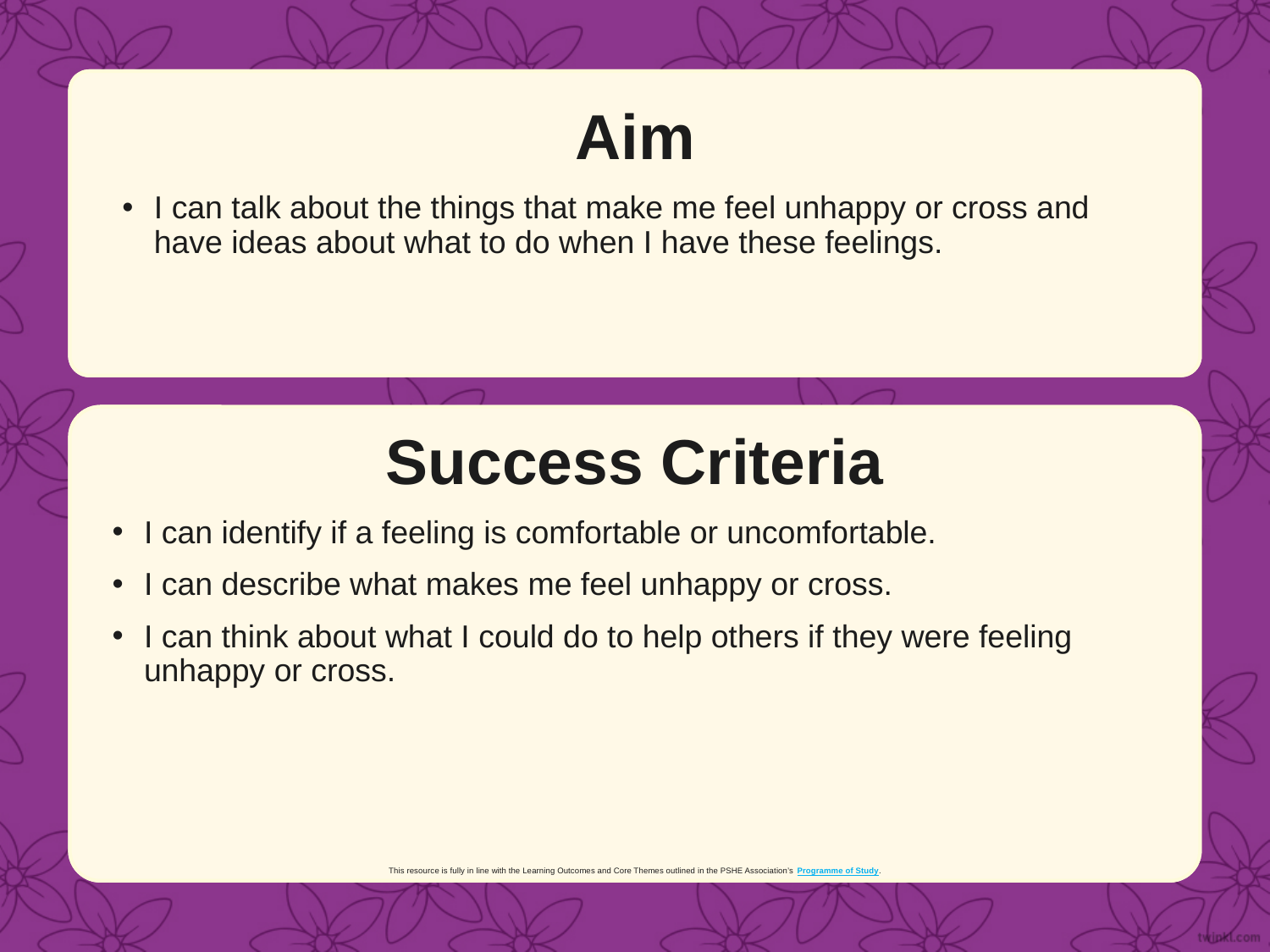

Aim
I can talk about the things that make me feel unhappy or cross and have ideas about what to do when I have these feelings.

Success Criteria
I can identify if a feeling is comfortable or uncomfortable.
I can describe what makes me feel unhappy or cross.
I can think about what I could do to help others if they were feeling unhappy or cross.
This resource is fully in line with the Learning Outcomes and Core Themes outlined in the PSHE Association’s Programme of Study.